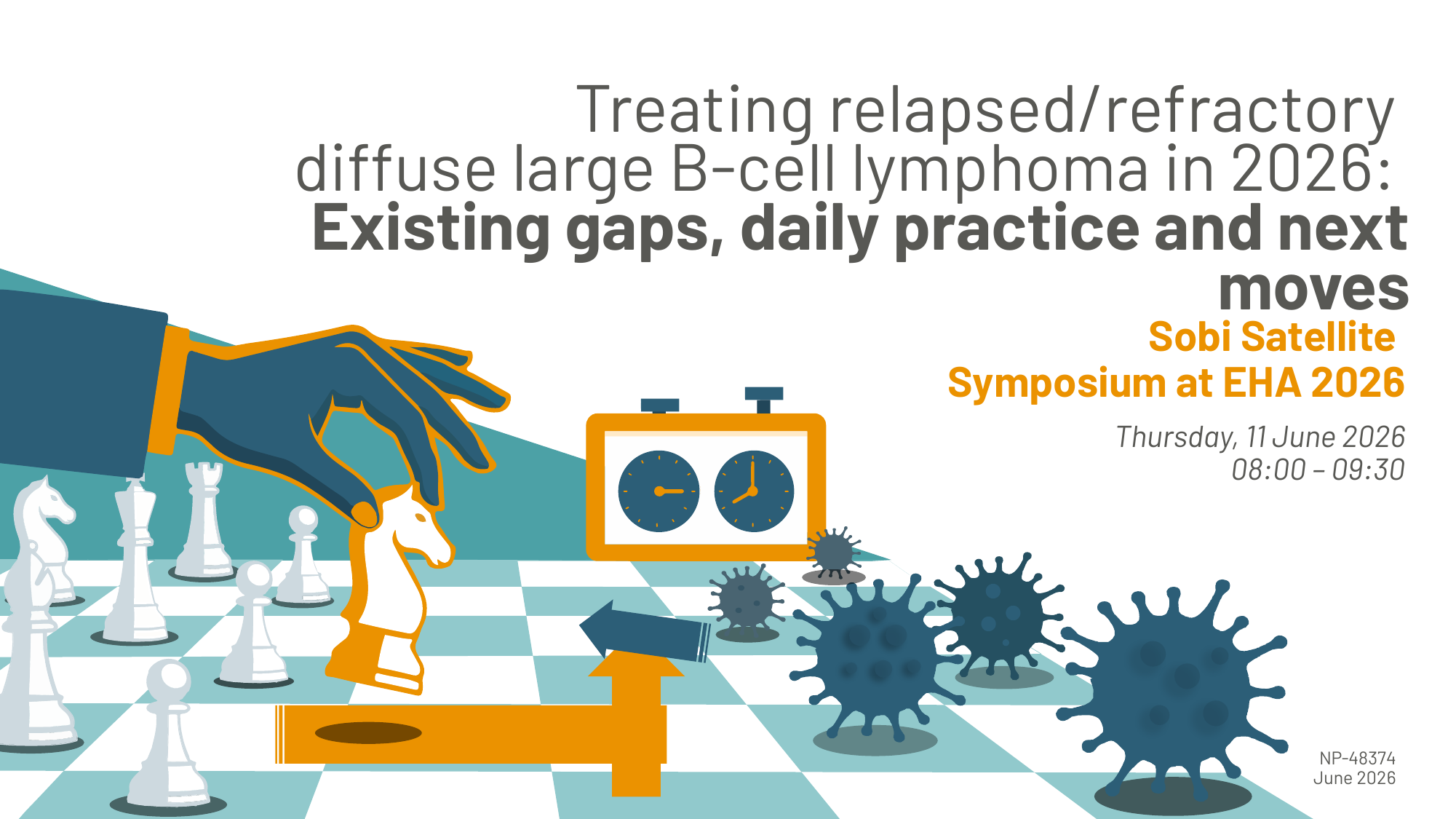

# Treating relapsed/refractory diffuse large B-cell lymphoma in 2026: Existing gaps, daily practice and next moves

Sobi Satellite
Symposium at EHA 2026
Thursday, 11 June 2026
08:00 – 09:30

NP-48374
June 2026